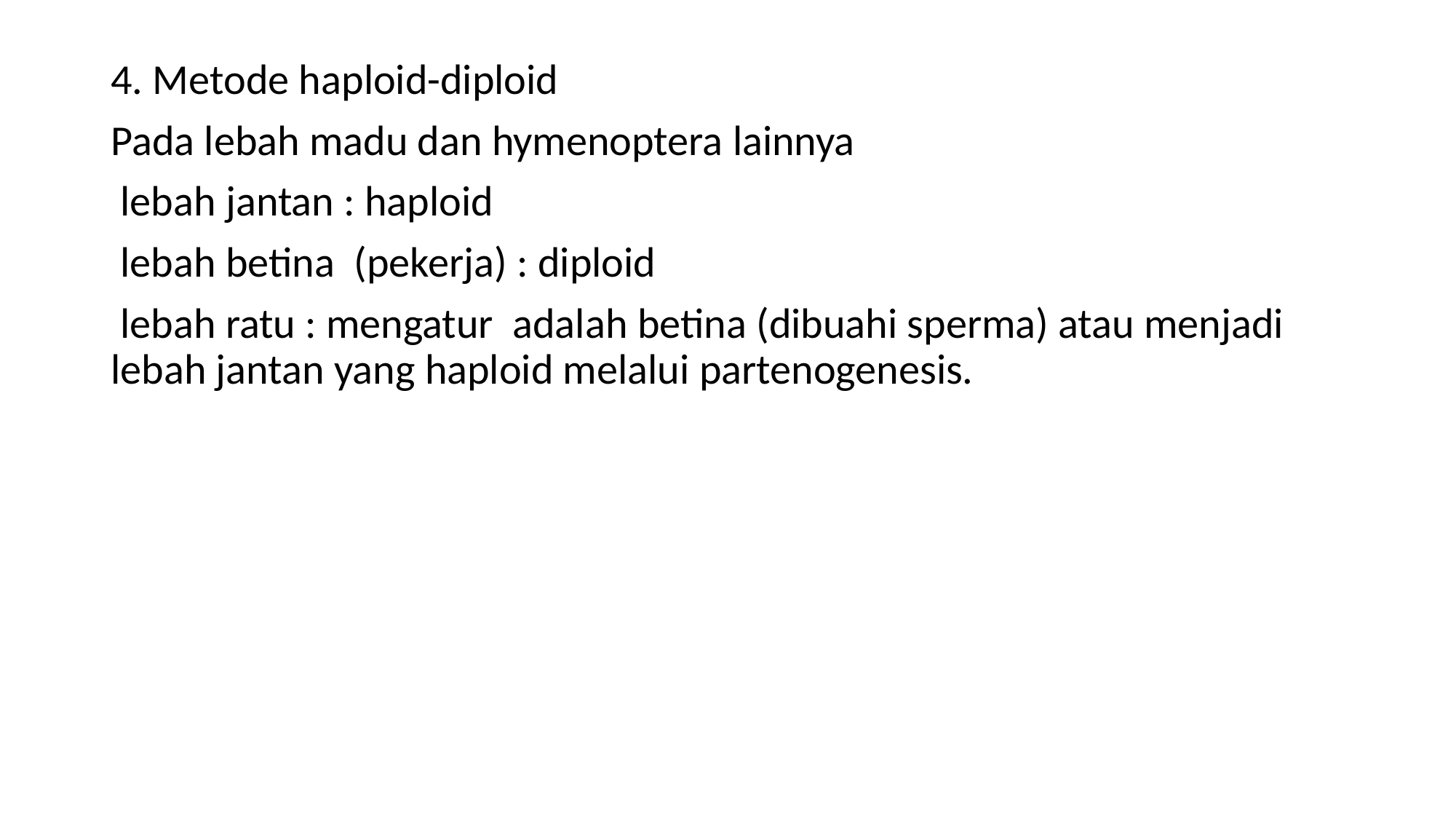

4. Metode haploid-diploid
Pada lebah madu dan hymenoptera lainnya
 lebah jantan : haploid
 lebah betina  (pekerja) : diploid
 lebah ratu : mengatur  adalah betina (dibuahi sperma) atau menjadi lebah jantan yang haploid melalui partenogenesis.